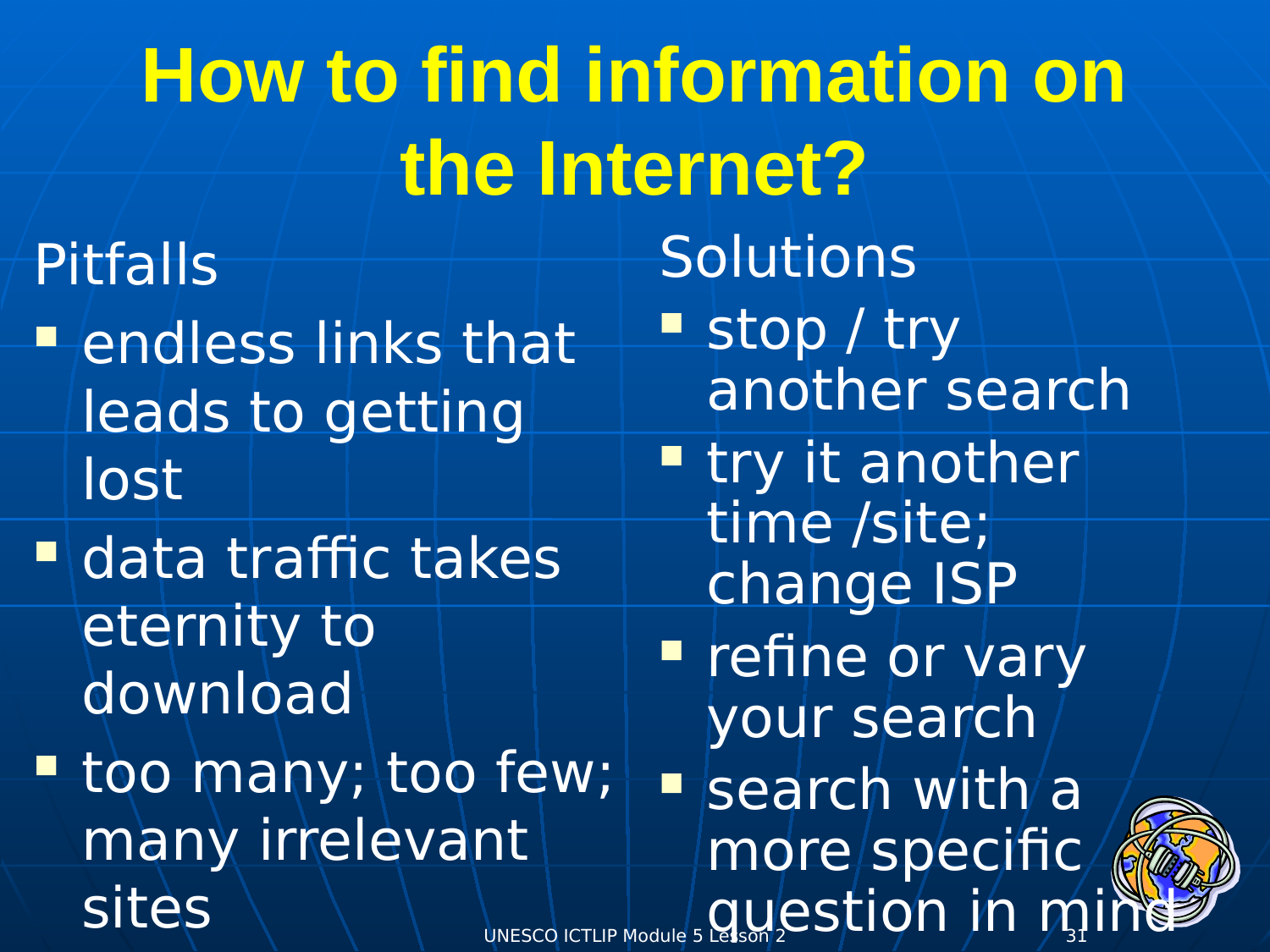

How to find information on the Internet?
Pitfalls
endless links that leads to getting lost
data traffic takes eternity to download
too many; too few; many irrelevant sites
information overload
Solutions
stop / try another search
try it another time /site; change ISP
refine or vary your search
search with a more specific question in mind
UNESCO ICTLIP Module 5 Lesson 2
31